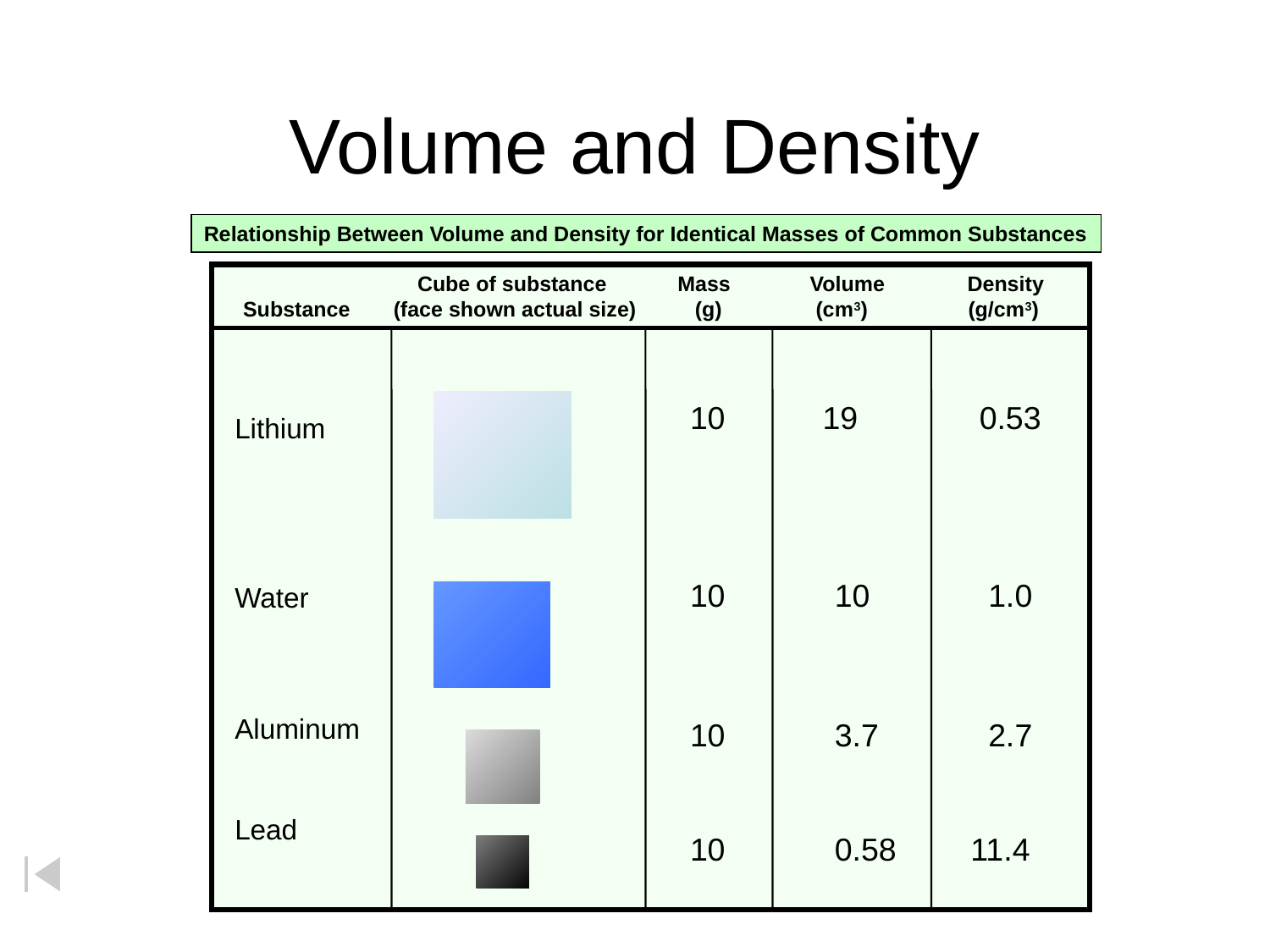

# Volume and Density
Relationship Between Volume and Density for Identical Masses of Common Substances

	           Cube of substance            Mass	             Volume              Density
   Substance	       (face shown actual size)          (g)	              (cm3)                 (g/cm3)

10           19	    0.53

10	  10	     1.0

10	  3.7	     2.7

10	  0.58	   11.4
Lithium

Water

Aluminum

Lead